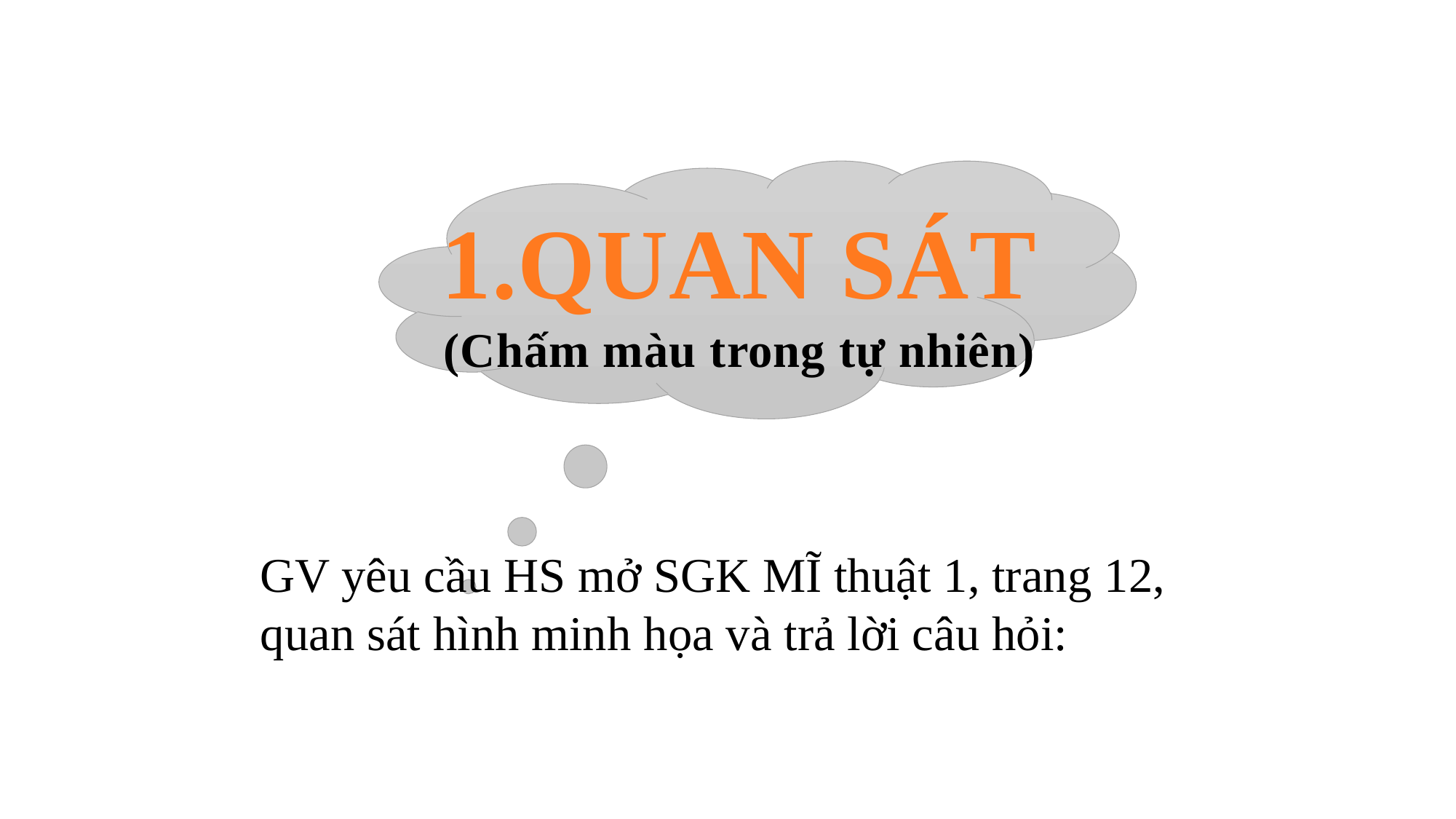

1.QUAN SÁT
(Chấm màu trong tự nhiên)
GV yêu cầu HS mở SGK MĨ thuật 1, trang 12, quan sát hình minh họa và trả lời câu hỏi: